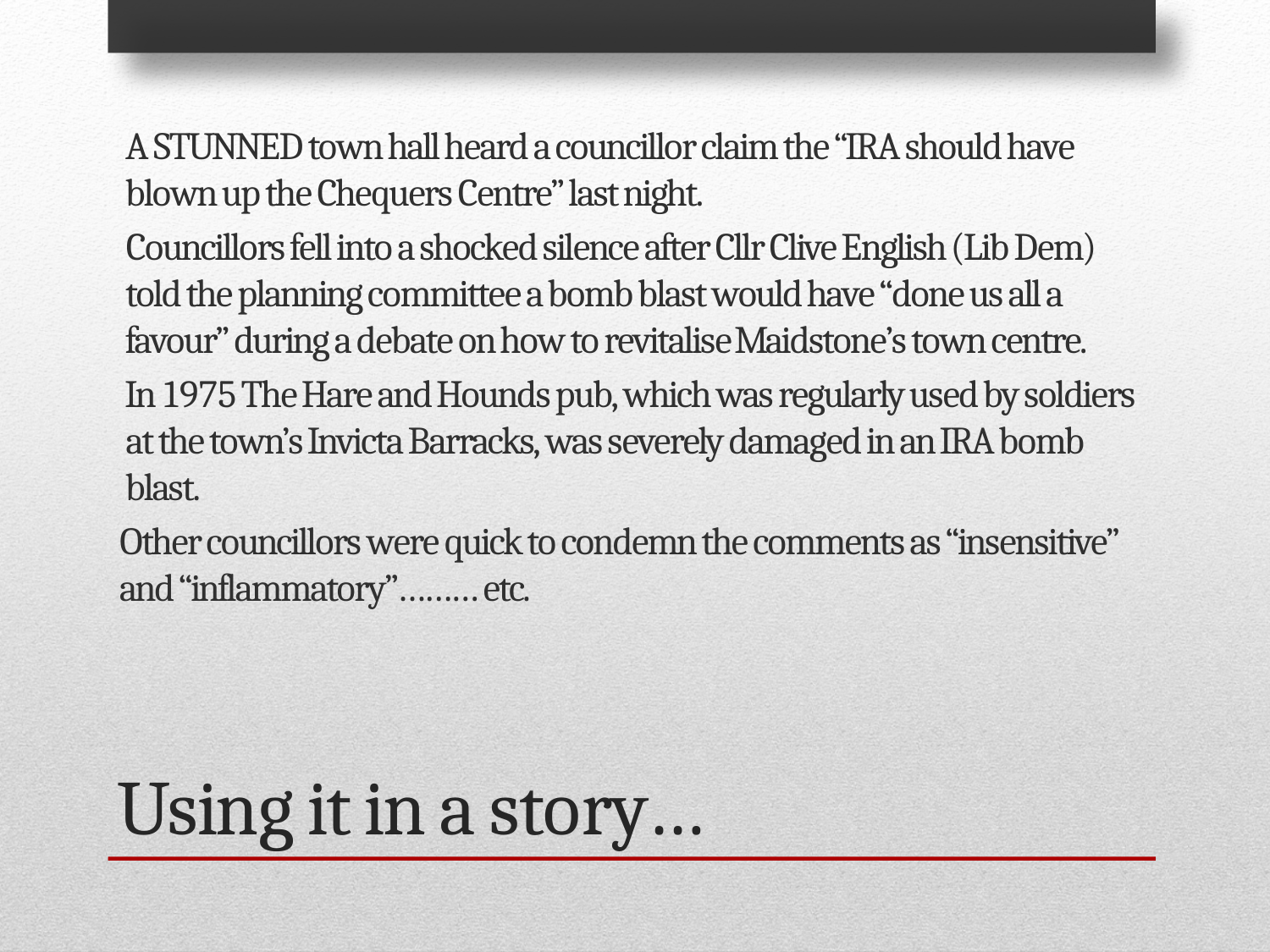

A STUNNED town hall heard a councillor claim the “IRA should have blown up the Chequers Centre” last night.
Councillors fell into a shocked silence after Cllr Clive English (Lib Dem) told the planning committee a bomb blast would have “done us all a favour” during a debate on how to revitalise Maidstone’s town centre.
In 1975 The Hare and Hounds pub, which was regularly used by soldiers at the town’s Invicta Barracks, was severely damaged in an IRA bomb blast.
Other councillors were quick to condemn the comments as “insensitive” and “inflammatory”……… etc.
# Using it in a story…